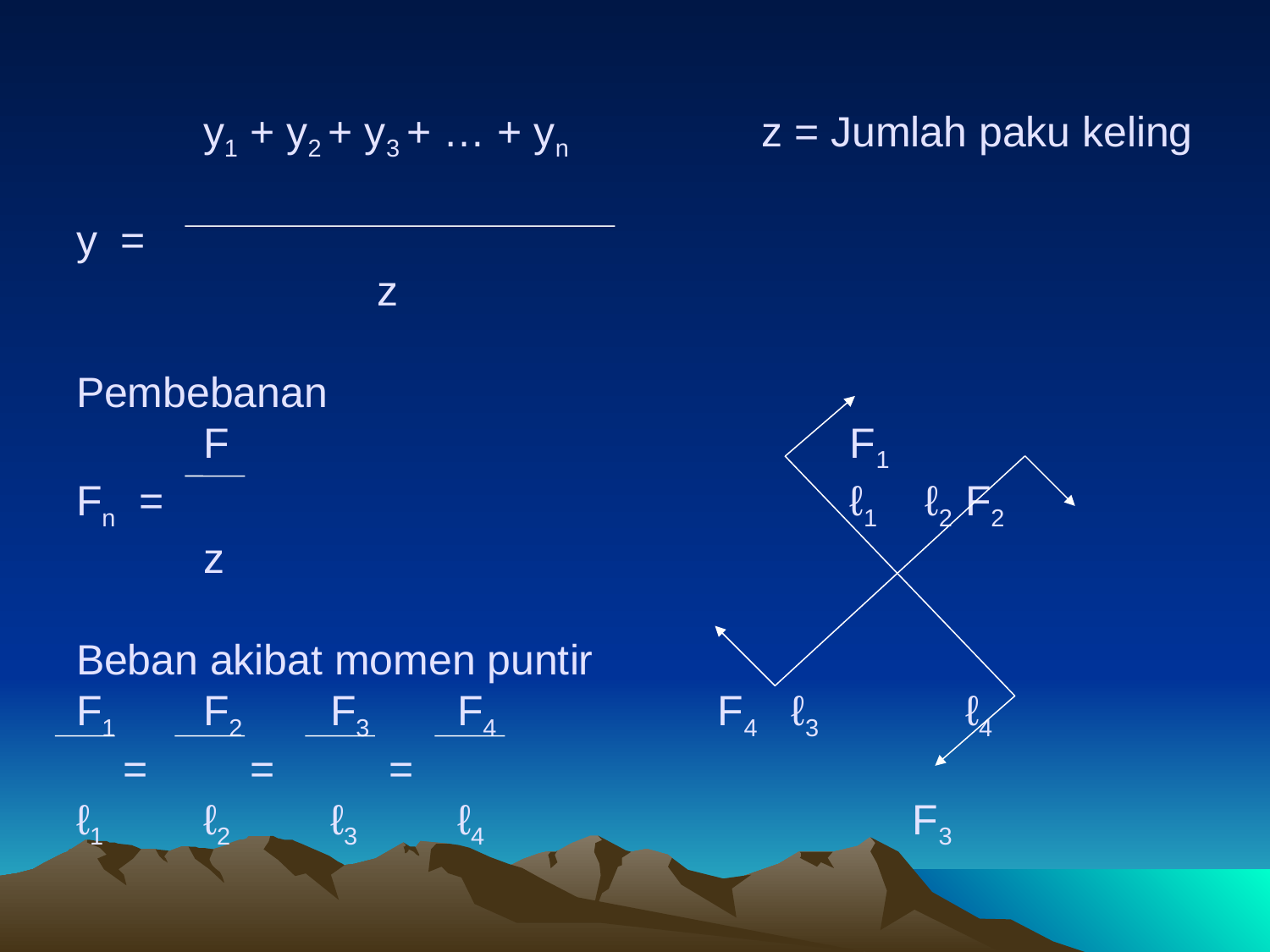

# y1 + y2 + y3 + … + yn	               z = Jumlah paku keling y  = z Pembebanan F					 F1 Fn  =						 ℓ1       ℓ2	F2 z Beban akibat momen puntir F1	F2	F3	F4		 F4     ℓ3		ℓ4 =	    =	     = ℓ1	ℓ2	ℓ3	ℓ4			           F3